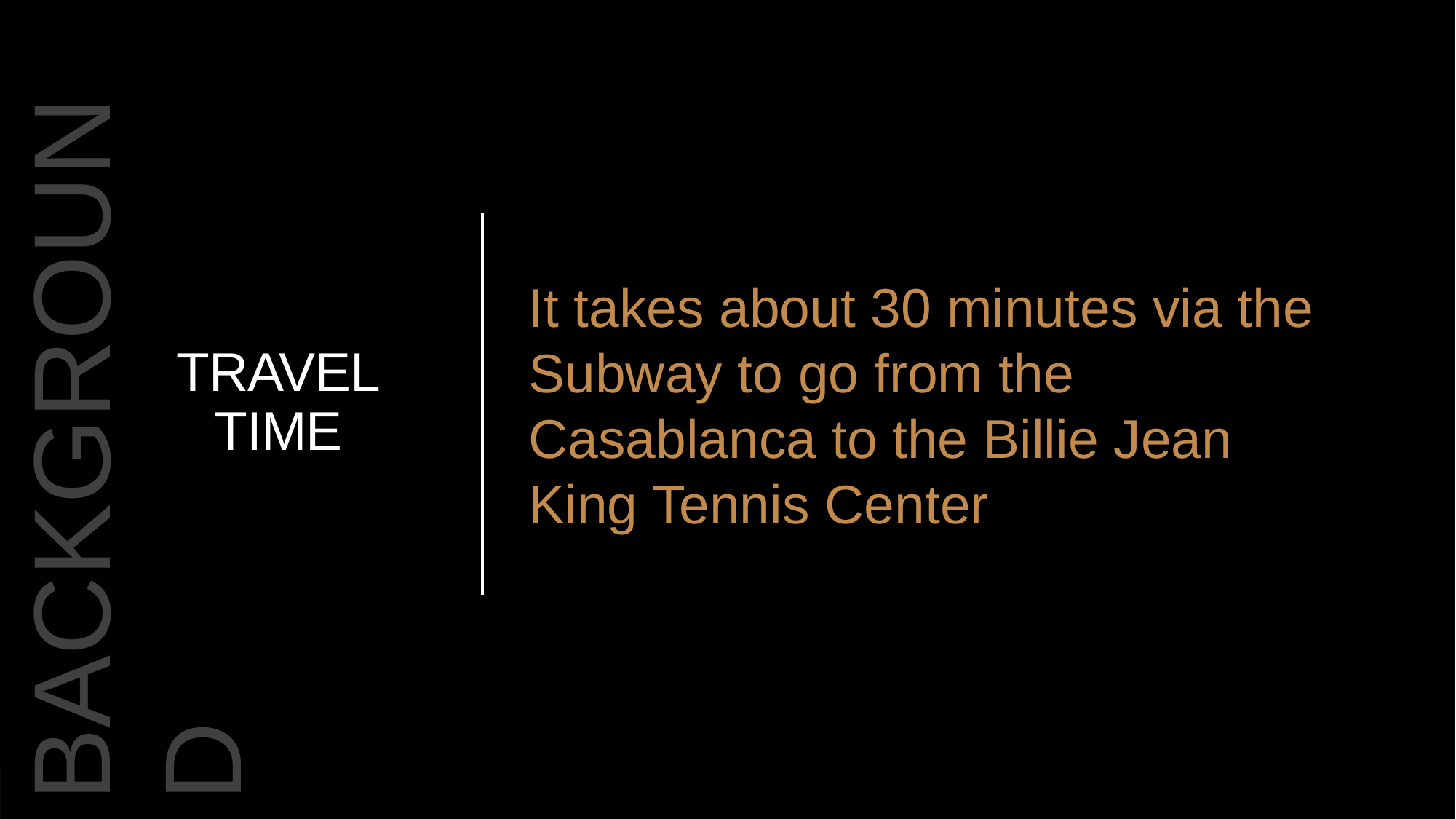

# TRAVEL TIME

It takes about 30 minutes via the Subway to go from the Casablanca to the Billie Jean King Tennis Center

BACKGROUND